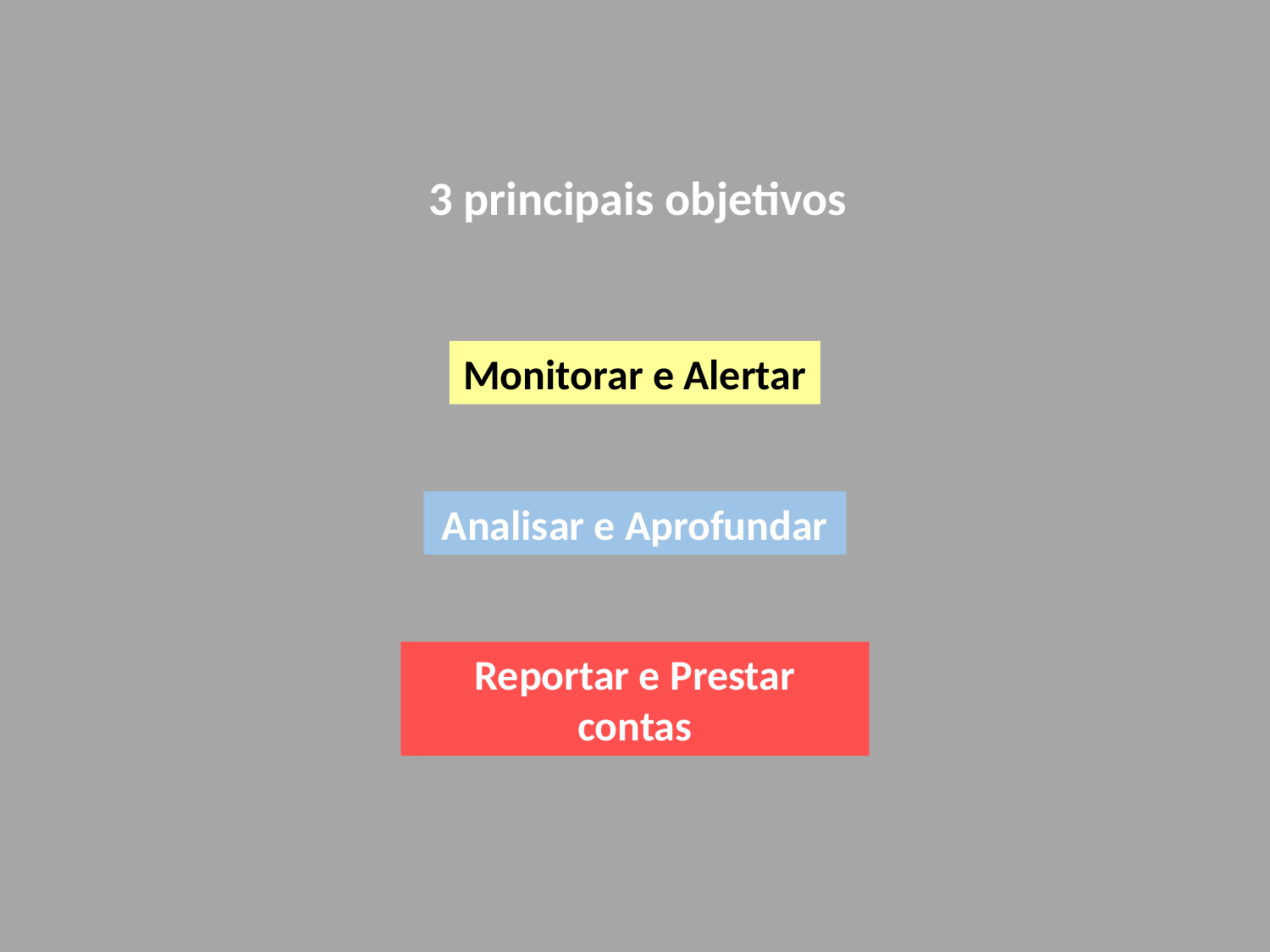

3 principais objetivos
Monitorar e Alertar
Analisar e Aprofundar
Reportar e Prestar contas